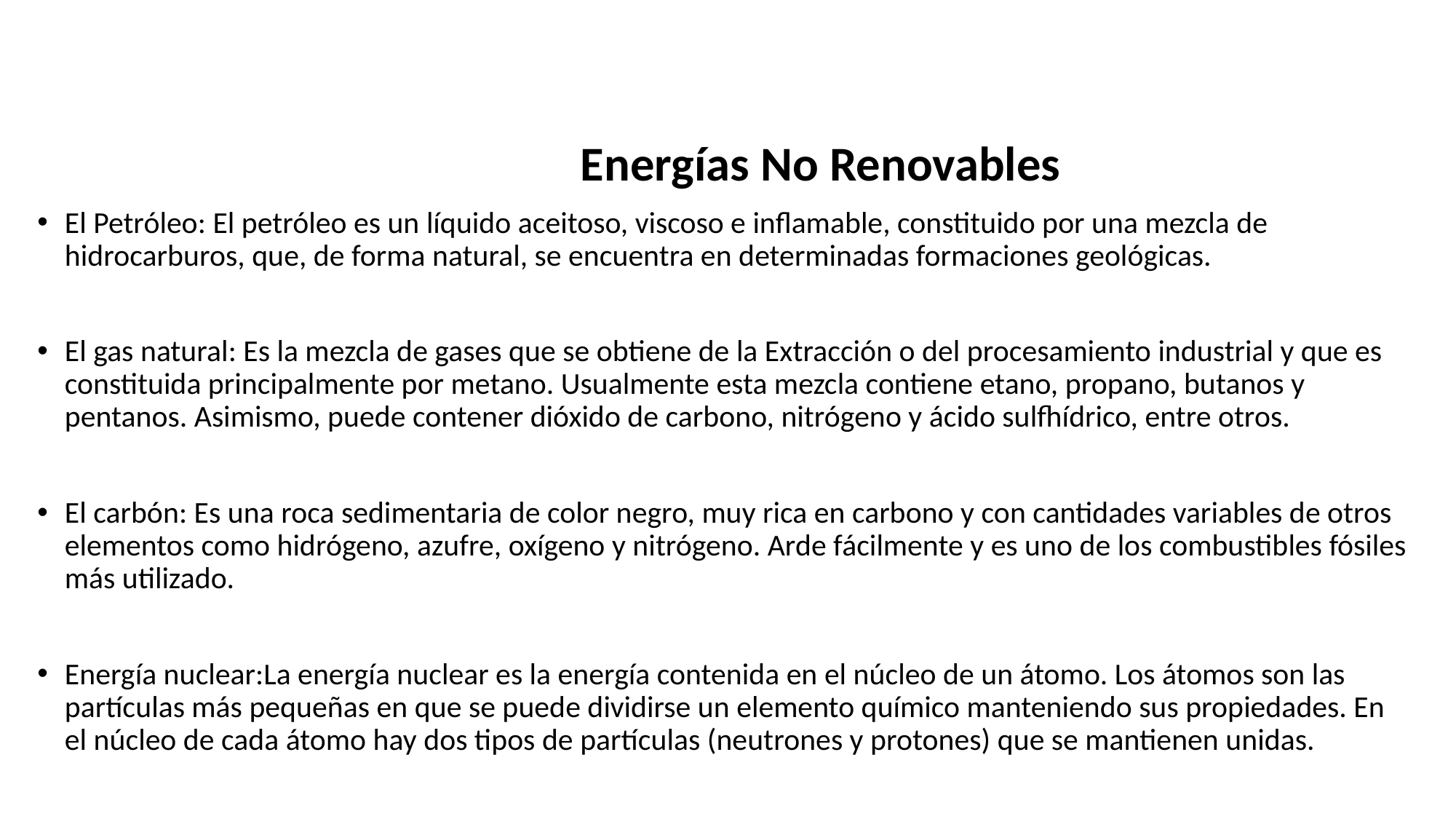

Energías No Renovables
El Petróleo: El petróleo es un líquido aceitoso, viscoso e inflamable, constituido por una mezcla de hidrocarburos, que, de forma natural, se encuentra en determinadas formaciones geológicas.

El gas natural: Es la mezcla de gases que se obtiene de la Extracción o del procesamiento industrial y que es constituida principalmente por metano. Usualmente esta mezcla contiene etano, propano, butanos y pentanos. Asimismo, puede contener dióxido de carbono, nitrógeno y ácido sulfhídrico, entre otros.

El carbón: Es una roca sedimentaria de color negro, muy rica en carbono y con cantidades variables de otros elementos como hidrógeno, azufre, oxígeno y nitrógeno. Arde fácilmente y es uno de los combustibles fósiles más utilizado.

Energía nuclear:La energía nuclear es la energía contenida en el núcleo de un átomo. Los átomos son las partículas más pequeñas en que se puede dividirse un elemento químico manteniendo sus propiedades. En el núcleo de cada átomo hay dos tipos de partículas (neutrones y protones) que se mantienen unidas.

#